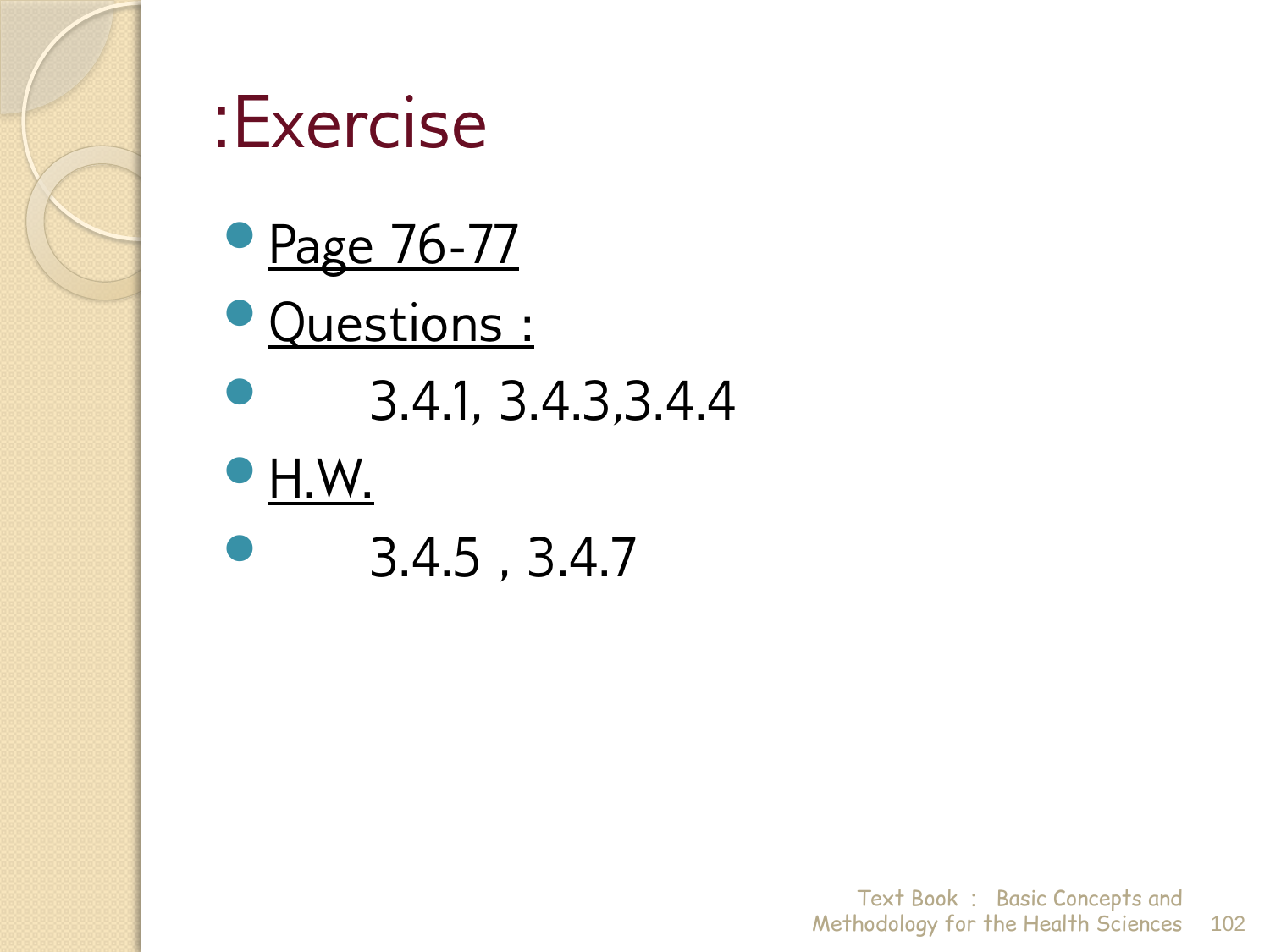

# Exercise:
Page 76-77
Questions :
      3.4.1, 3.4.3,3.4.4
H.W.
      3.4.5 , 3.4.7
Text Book  :   Basic Concepts and Methodology for the Health Sciences
102